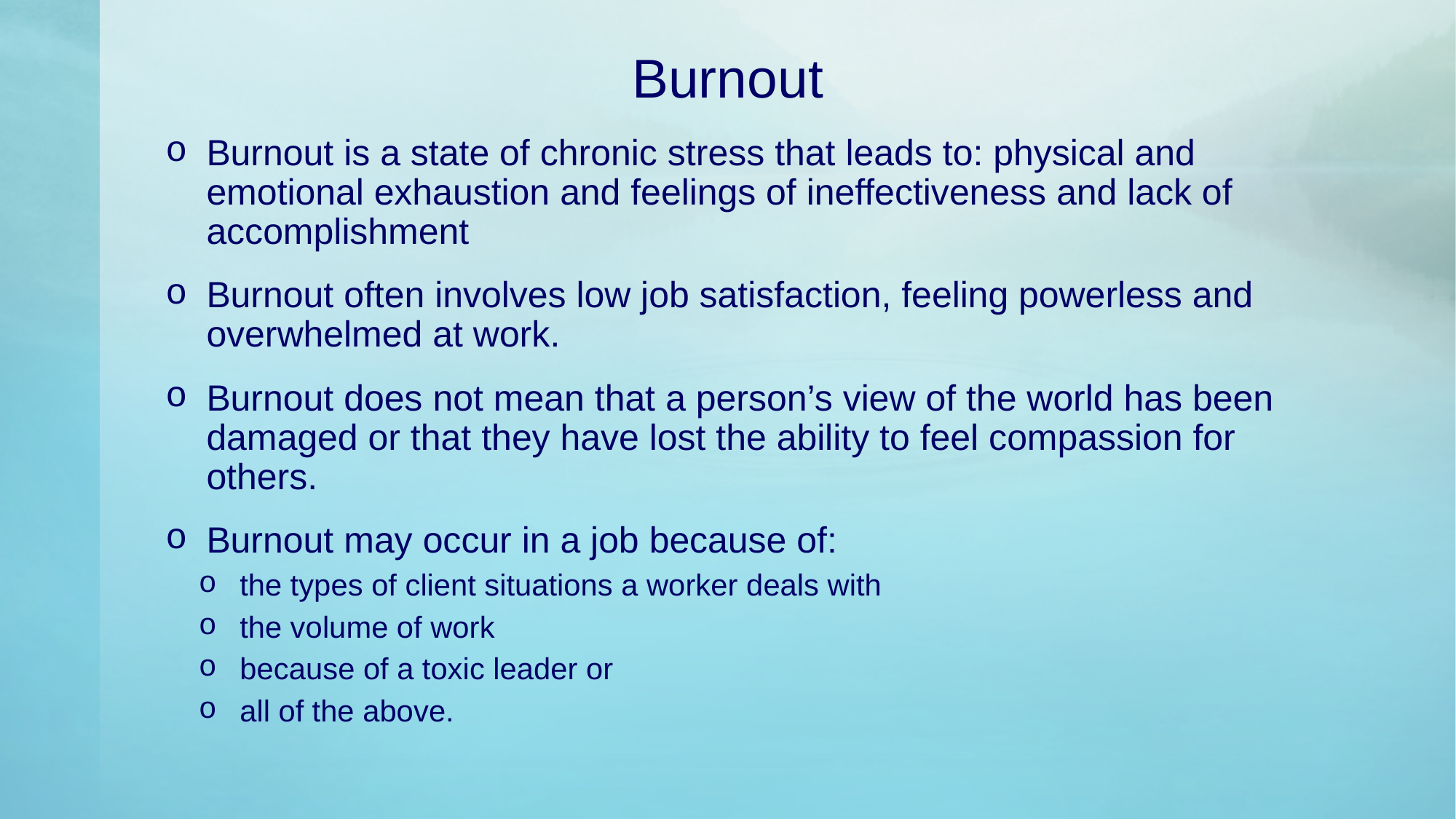

# Burnout
Burnout is a state of chronic stress that leads to: physical and emotional exhaustion and feelings of ineffectiveness and lack of accomplishment
Burnout often involves low job satisfaction, feeling powerless and overwhelmed at work.
Burnout does not mean that a person’s view of the world has been damaged or that they have lost the ability to feel compassion for others.
Burnout may occur in a job because of:
the types of client situations a worker deals with
the volume of work
because of a toxic leader or
all of the above.